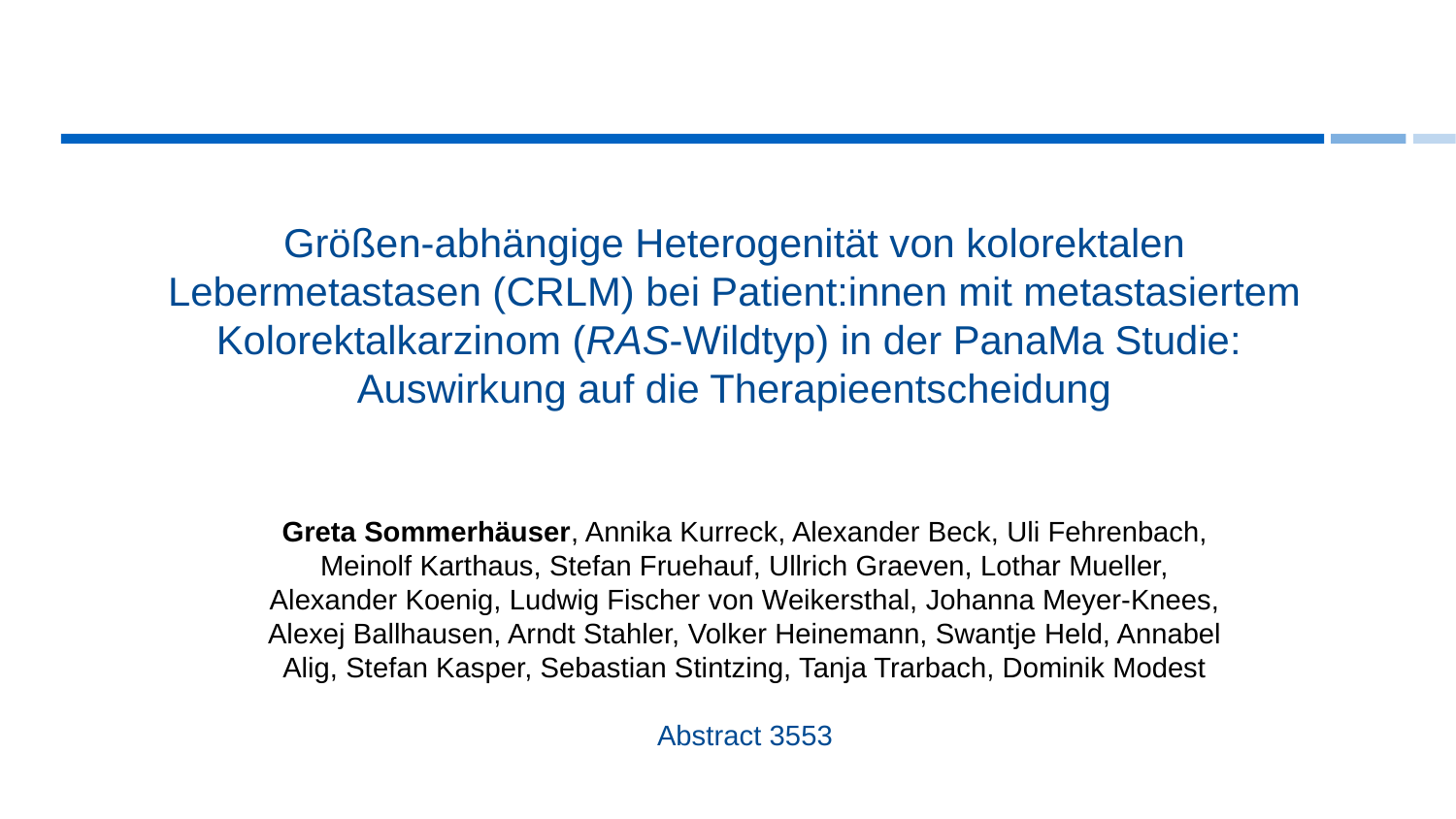

Größen-abhängige Heterogenität von kolorektalen Lebermetastasen (CRLM) bei Patient:innen mit metastasiertem Kolorektalkarzinom (RAS-Wildtyp) in der PanaMa Studie:
Auswirkung auf die Therapieentscheidung
Greta Sommerhäuser, Annika Kurreck, Alexander Beck, Uli Fehrenbach, Meinolf Karthaus, Stefan Fruehauf, Ullrich Graeven, Lothar Mueller, Alexander Koenig, Ludwig Fischer von Weikersthal, Johanna Meyer-Knees, Alexej Ballhausen, Arndt Stahler, Volker Heinemann, Swantje Held, Annabel Alig, Stefan Kasper, Sebastian Stintzing, Tanja Trarbach, Dominik Modest
Abstract 3553